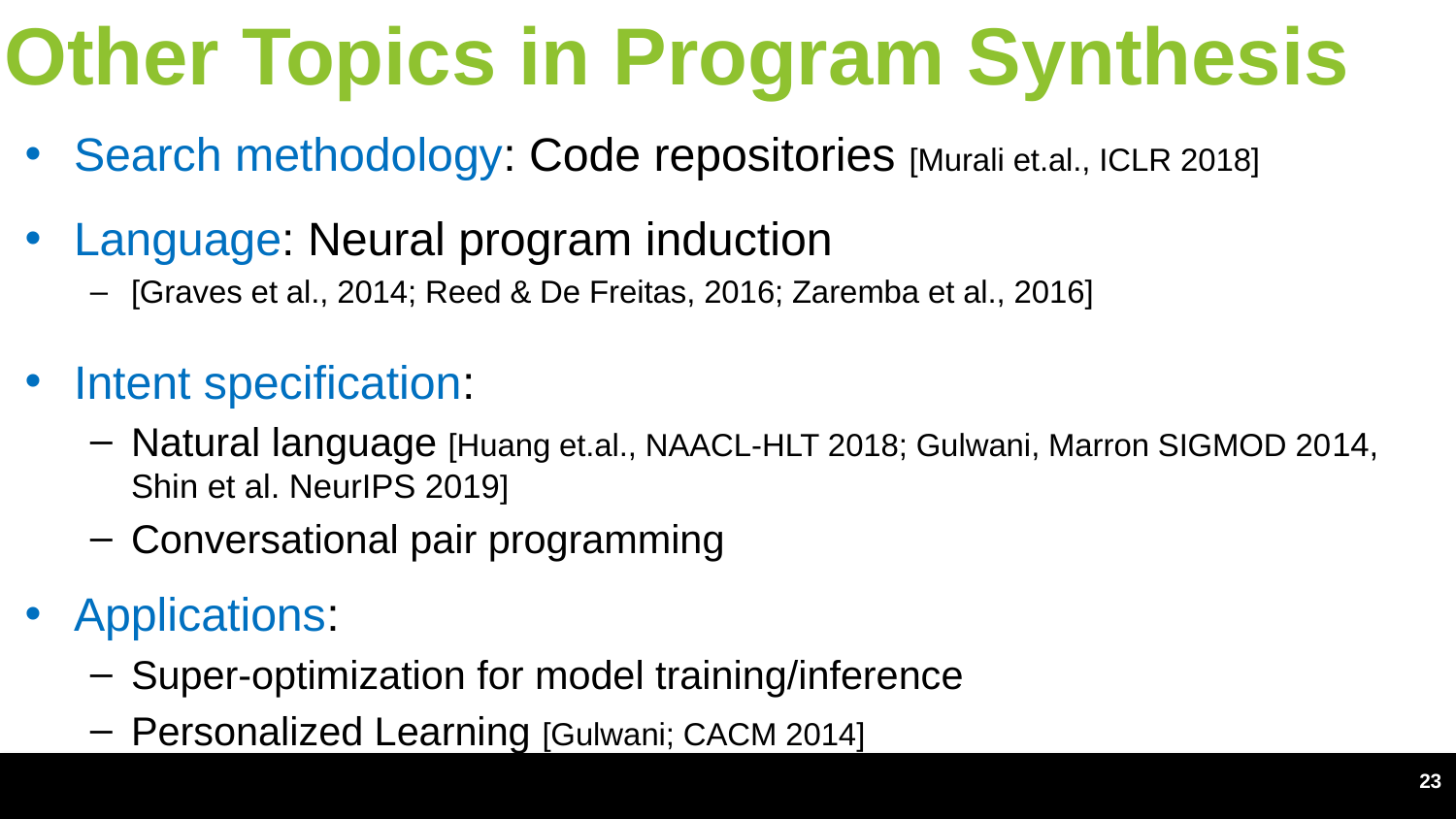

# Other Topics in Program Synthesis
Search methodology: Code repositories [Murali et.al., ICLR 2018]

Language: Neural program induction
[Graves et al., 2014; Reed & De Freitas, 2016; Zaremba et al., 2016]

Intent specification:
Natural language [Huang et.al., NAACL-HLT 2018; Gulwani, Marron SIGMOD 2014, Shin et al. NeurIPS 2019]
Conversational pair programming

Applications:
Super-optimization for model training/inference
Personalized Learning [Gulwani; CACM 2014]

23